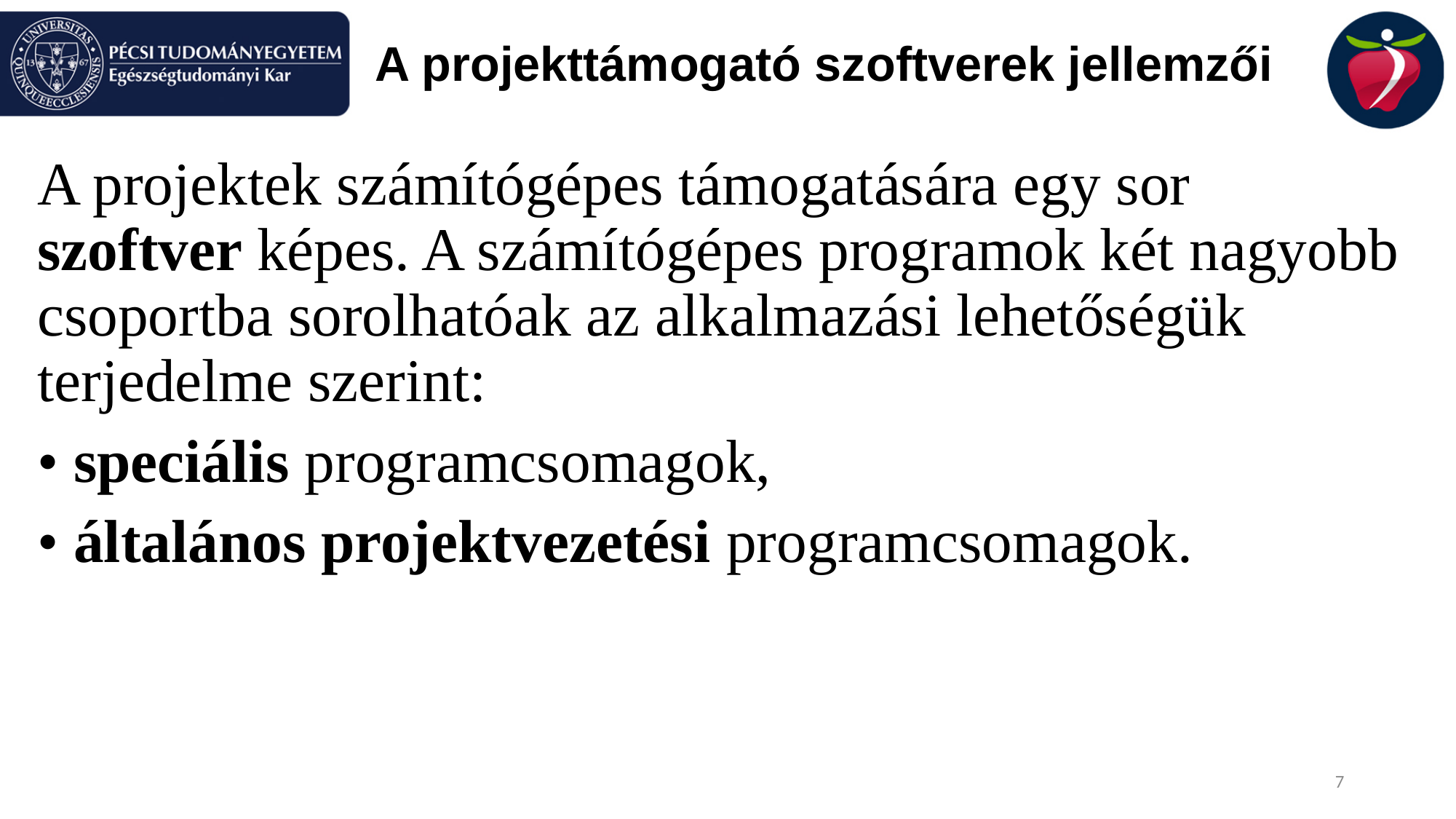

# A projekttámogató szoftverek jellemzői
A projektek számítógépes támogatására egy sor szoftver képes. A számítógépes programok két nagyobb csoportba sorolhatóak az alkalmazási lehetőségük terjedelme szerint:
• speciális programcsomagok,
• általános projektvezetési programcsomagok.

7